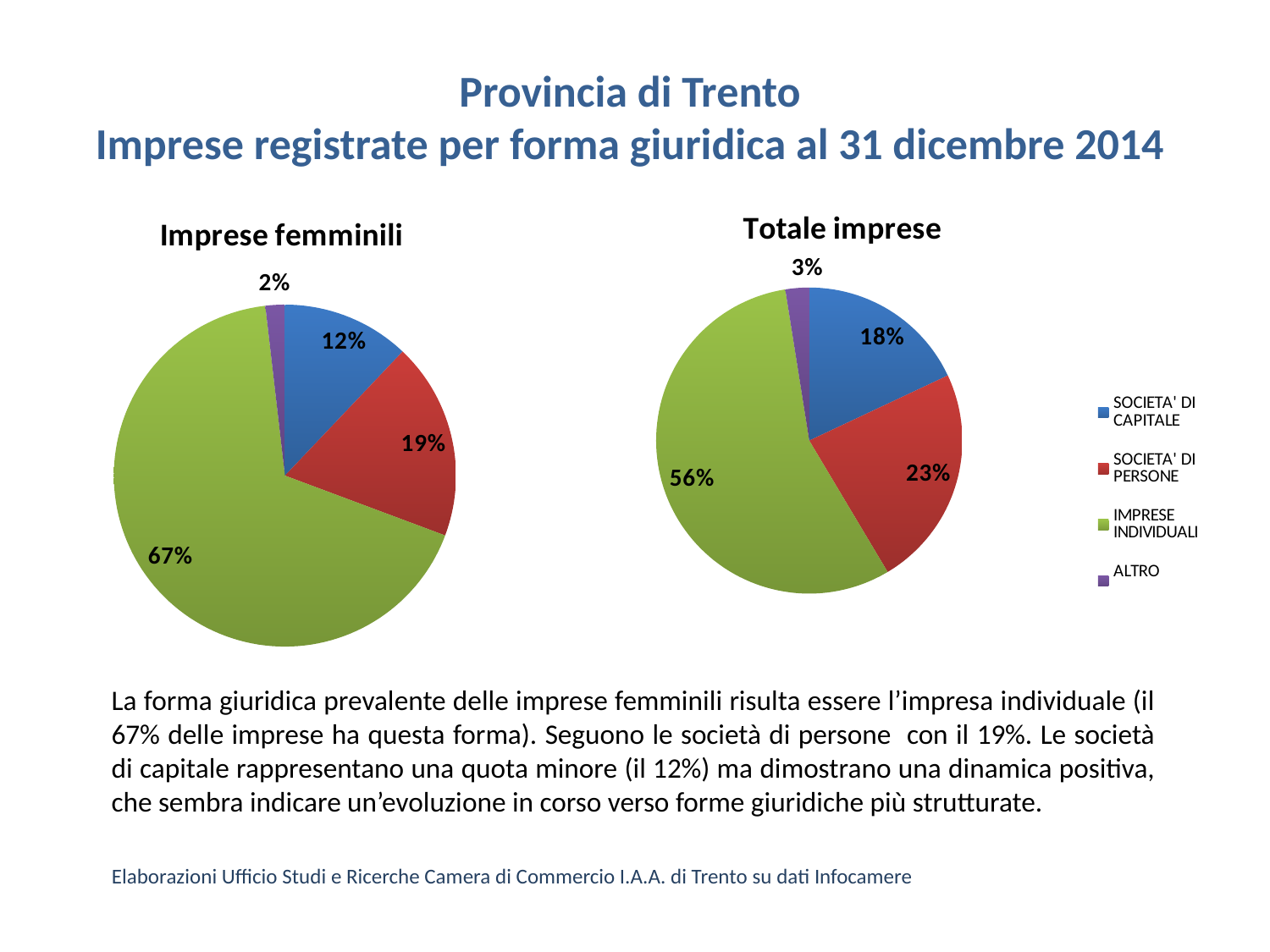

# Provincia di Trento Imprese registrate per forma giuridica al 31 dicembre 2014

### Chart: Imprese femminili

| Category |  |
|---|---|
| SOCIETA' DI CAPITALE | 1064.0 |
| SOCIETA' DI PERSONE | 1640.0 |
| IMPRESE INDIVIDUALI | 5944.0 |
| ALTRI | 161.0 |

### Chart: Totale imprese

| Category |  |
|---|---|
| SOCIETA' DI CAPITALE | 9201.0 |
| SOCIETA' DI PERSONE | 11975.0 |
| IMPRESE INDIVIDUALI | 28642.0 |
| ALTRO | 1281.0 |

### Chart

| Category |
|---|
La forma giuridica prevalente delle imprese femminili risulta essere l’impresa individuale (il 67% delle imprese ha questa forma). Seguono le società di persone  con il 19%. Le società di capitale rappresentano una quota minore (il 12%) ma dimostrano una dinamica positiva, che sembra indicare un’evoluzione in corso verso forme giuridiche più strutturate.
Elaborazioni Ufficio Studi e Ricerche Camera di Commercio I.A.A. di Trento su dati Infocamere